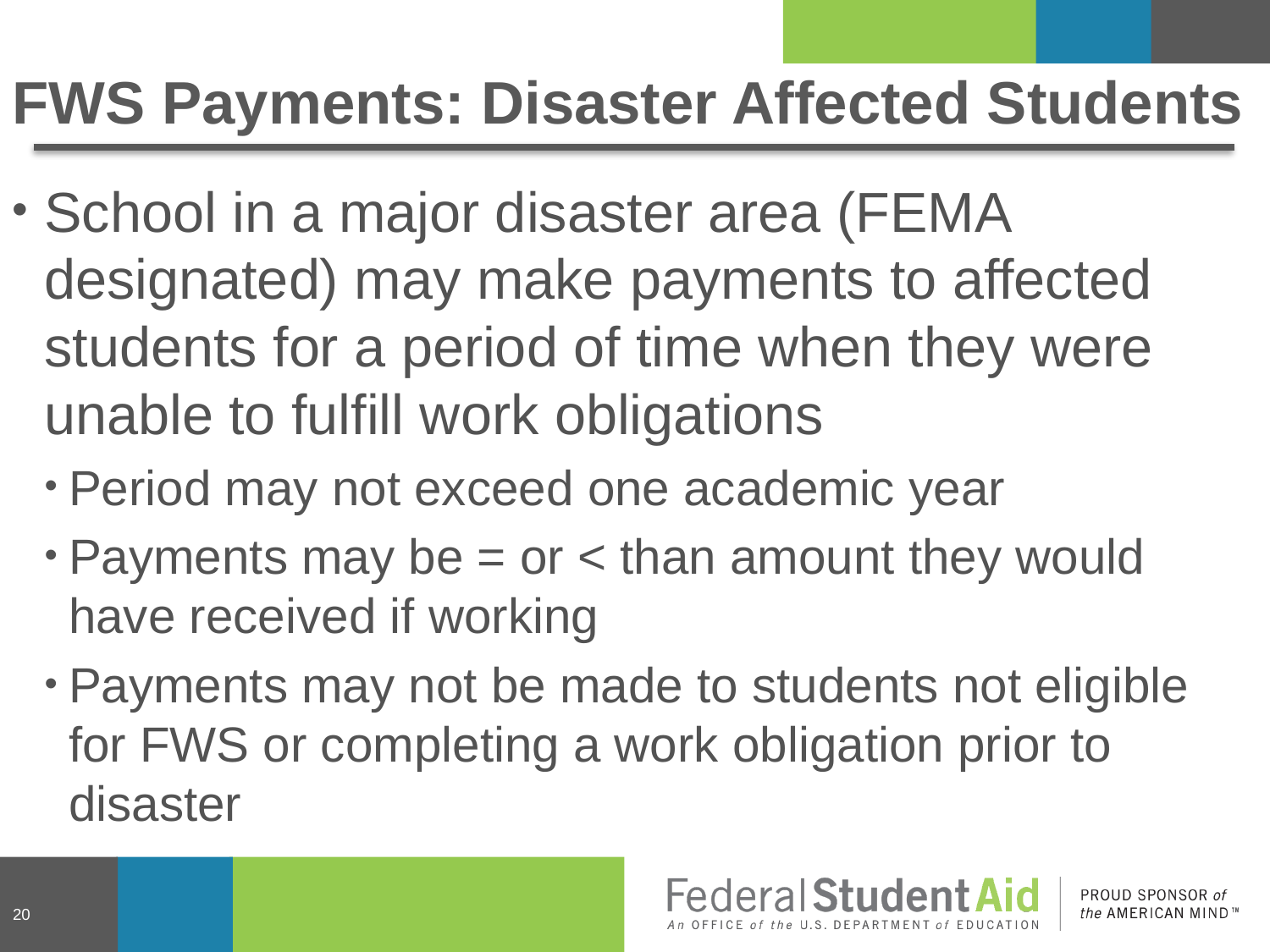

# FWS Payments: Disaster Affected Students
School in a major disaster area (FEMA designated) may make payments to affected students for a period of time when they were unable to fulfill work obligations
Period may not exceed one academic year
Payments may be = or < than amount they would have received if working
Payments may not be made to students not eligible for FWS or completing a work obligation prior to disaster

20